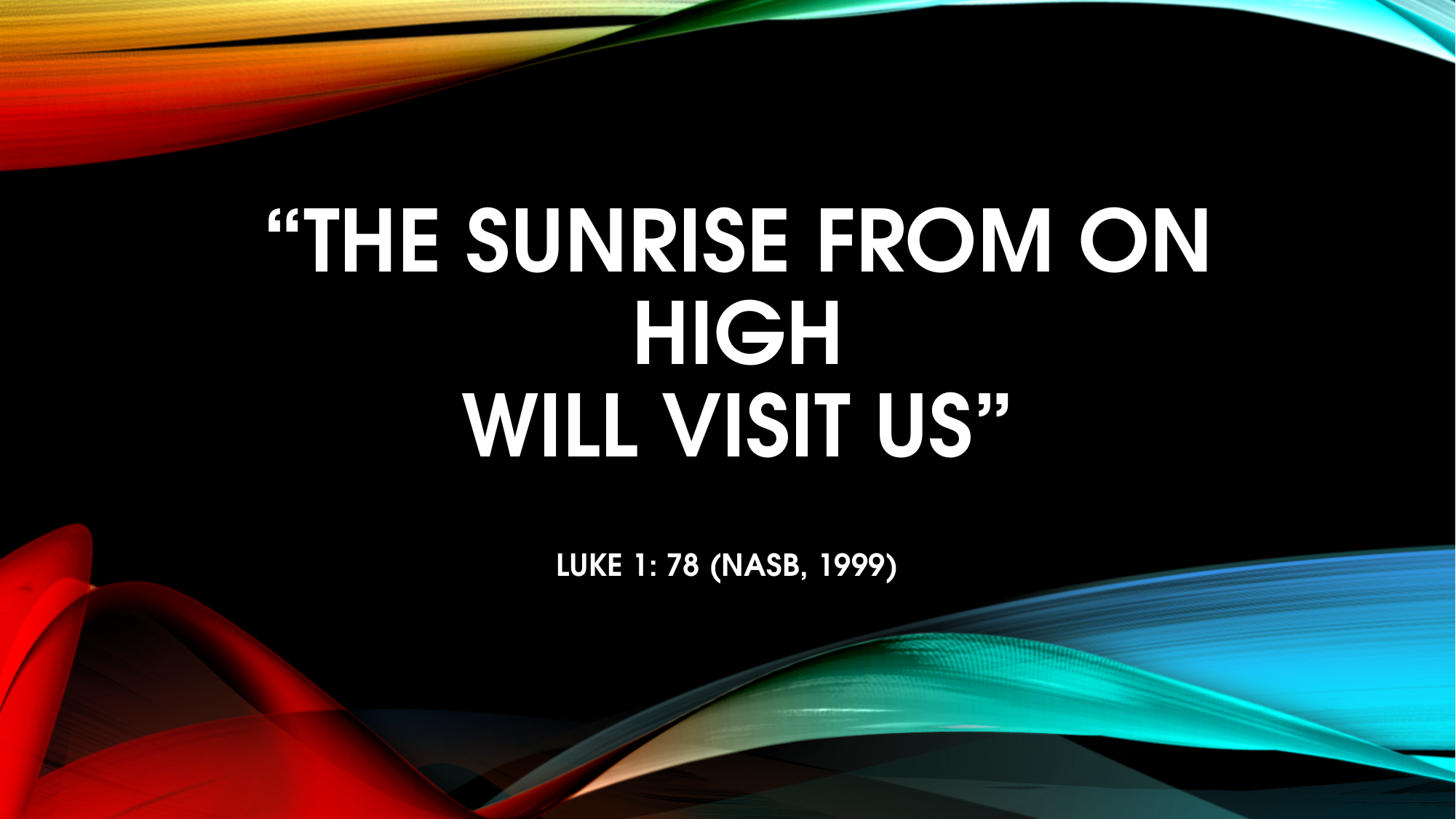

# “the sunrise from on high will visit us”
LUKE 1: 78 (NASB, 1999)